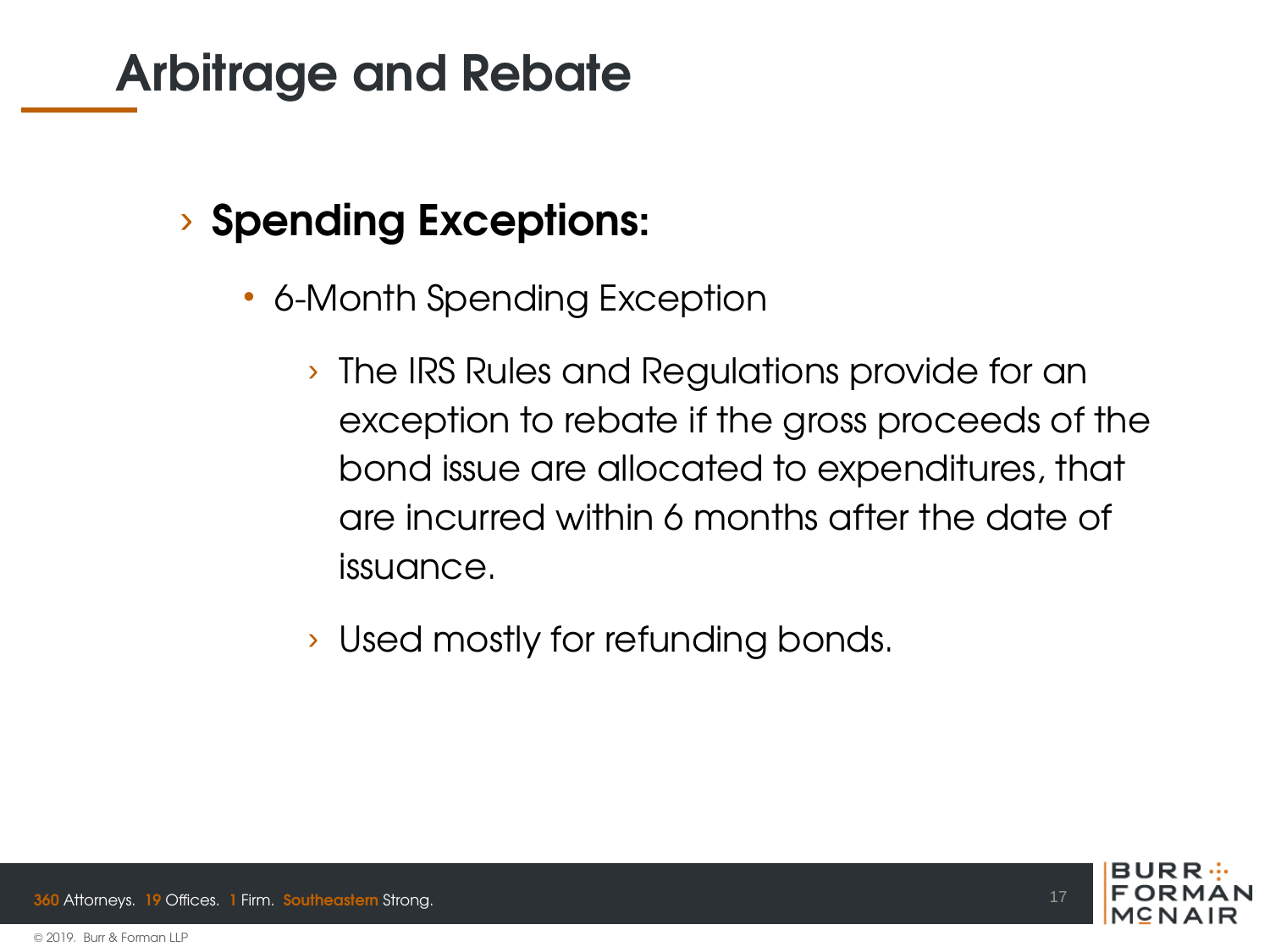

# Arbitrage and Rebate
Spending Exceptions:
6-Month Spending Exception
The IRS Rules and Regulations provide for an exception to rebate if the gross proceeds of the bond issue are allocated to expenditures, that are incurred within 6 months after the date of issuance.
Used mostly for refunding bonds.